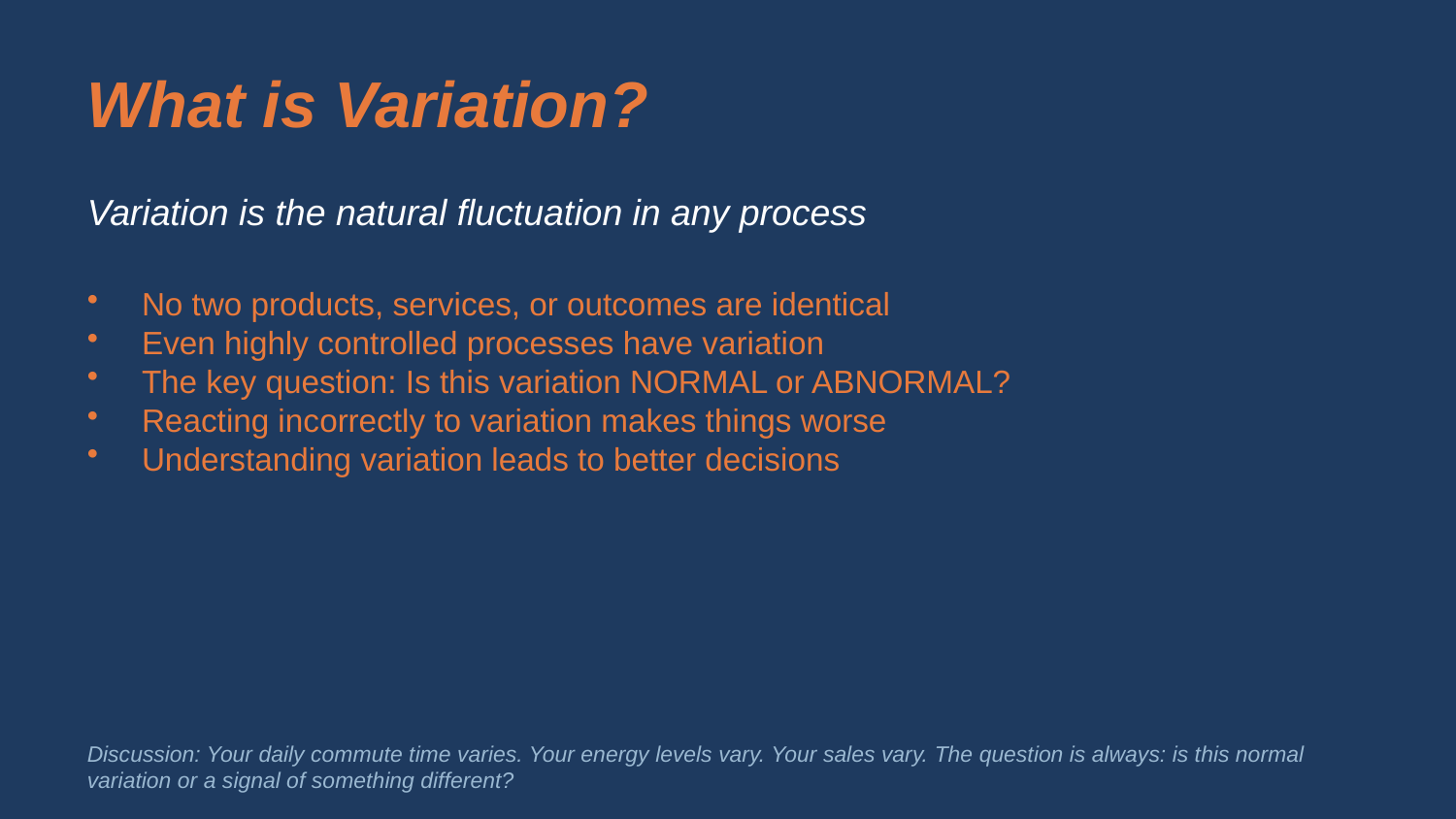

What is Variation?
Variation is the natural fluctuation in any process
No two products, services, or outcomes are identical
Even highly controlled processes have variation
The key question: Is this variation NORMAL or ABNORMAL?
Reacting incorrectly to variation makes things worse
Understanding variation leads to better decisions
Discussion: Your daily commute time varies. Your energy levels vary. Your sales vary. The question is always: is this normal variation or a signal of something different?